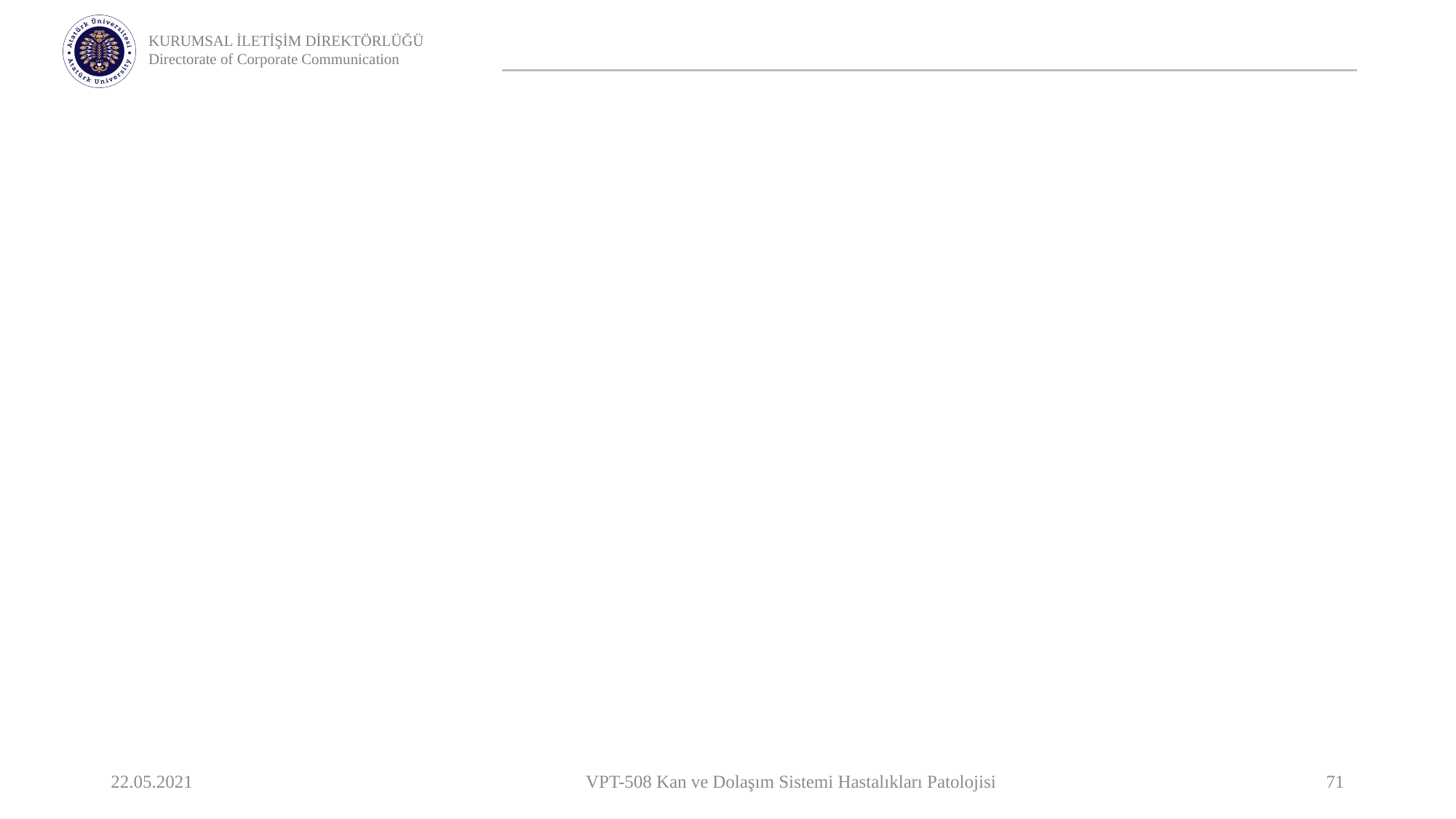

22.05.2021
VPT-508 Kan ve Dolaşım Sistemi Hastalıkları Patolojisi
71